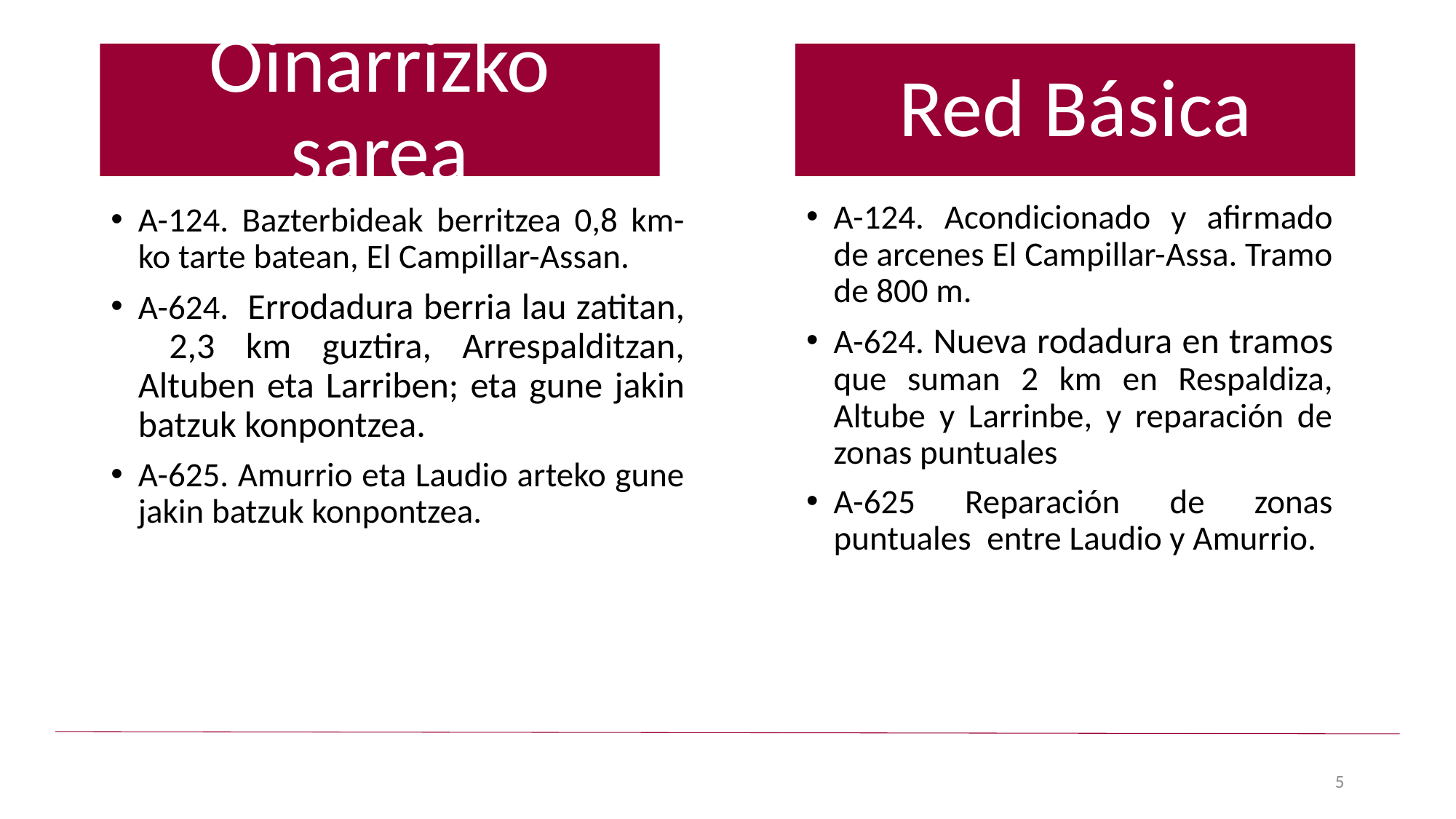

# Oinarrizko sarea
Red Básica
A-124. Acondicionado y afirmado de arcenes El Campillar-Assa. Tramo de 800 m.
A-624. Nueva rodadura en tramos que suman 2 km en Respaldiza, Altube y Larrinbe, y reparación de zonas puntuales
A-625 Reparación de zonas puntuales  entre Laudio y Amurrio.
A-124. Bazterbideak berritzea 0,8 km-ko tarte batean, El Campillar-Assan.
A-624.  Errodadura berria lau zatitan,  2,3 km guztira, Arrespalditzan, Altuben eta Larriben; eta gune jakin batzuk konpontzea.
A-625. Amurrio eta Laudio arteko gune jakin batzuk konpontzea.
5